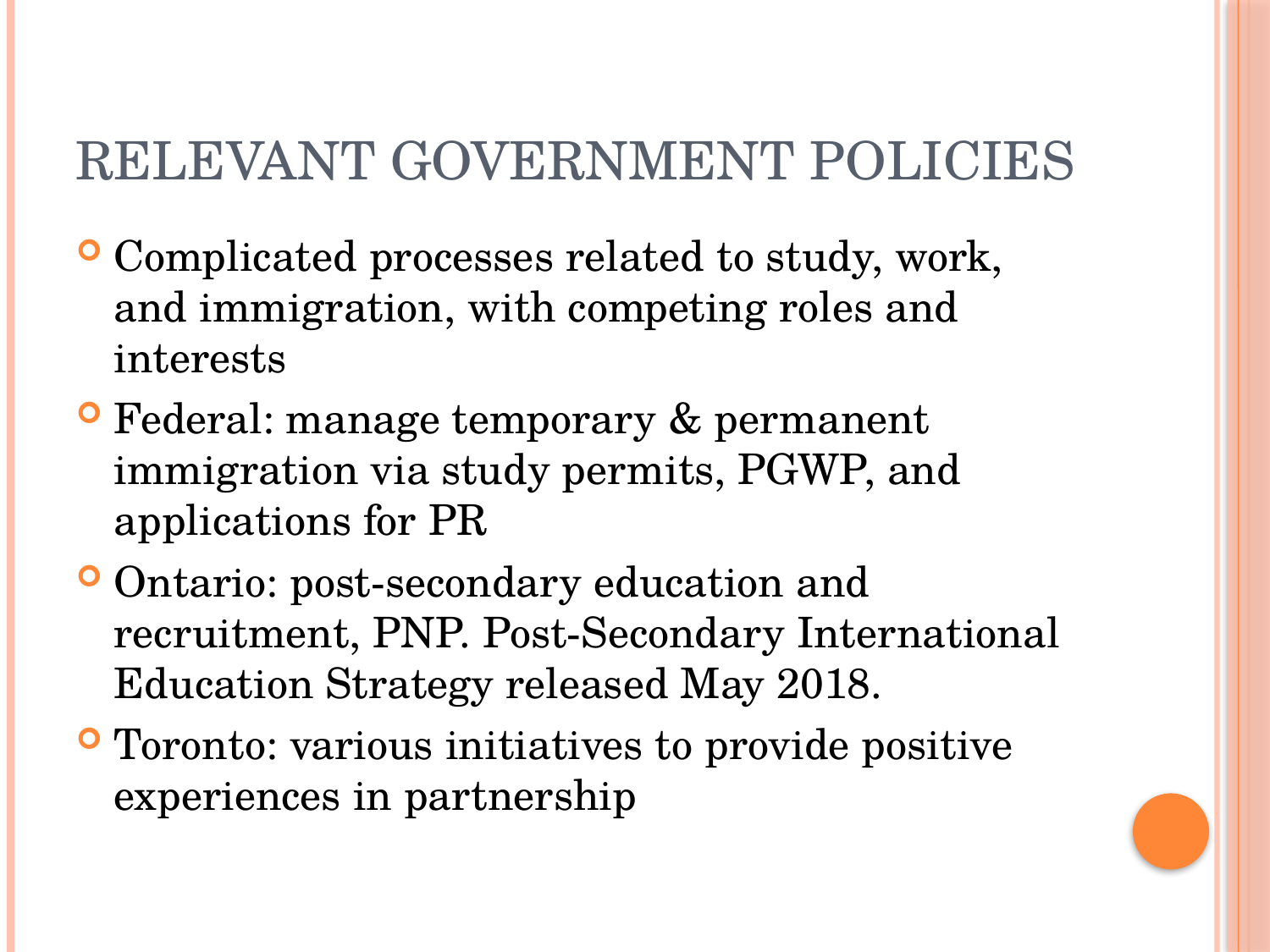

# Relevant Government Policies
Complicated processes related to study, work, and immigration, with competing roles and interests
Federal: manage temporary & permanent immigration via study permits, PGWP, and applications for PR
Ontario: post-secondary education and recruitment, PNP. Post-Secondary International Education Strategy released May 2018.
Toronto: various initiatives to provide positive experiences in partnership